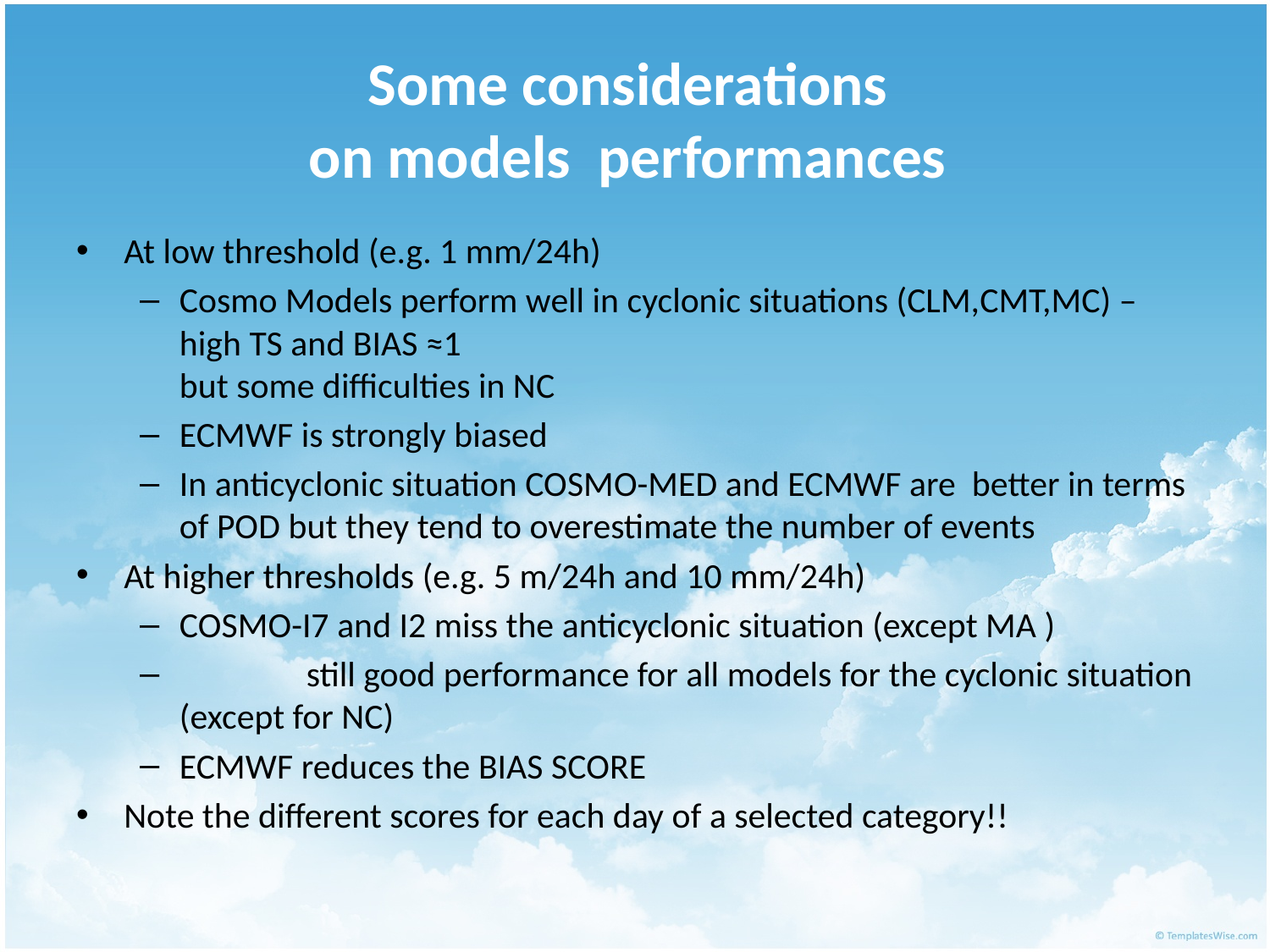

# Some considerations on models  performances
At low threshold (e.g. 1 mm/24h)
Cosmo Models perform well in cyclonic situations (CLM,CMT,MC) – high TS and BIAS ≈1
but some difficulties in NC
ECMWF is strongly biased
In anticyclonic situation COSMO-MED and ECMWF are  better in terms of POD but they tend to overestimate the number of events
At higher thresholds (e.g. 5 m/24h and 10 mm/24h)
COSMO-I7 and I2 miss the anticyclonic situation (except MA )
	still good performance for all models for the cyclonic situation (except for NC)
ECMWF reduces the BIAS SCORE
Note the different scores for each day of a selected category!!